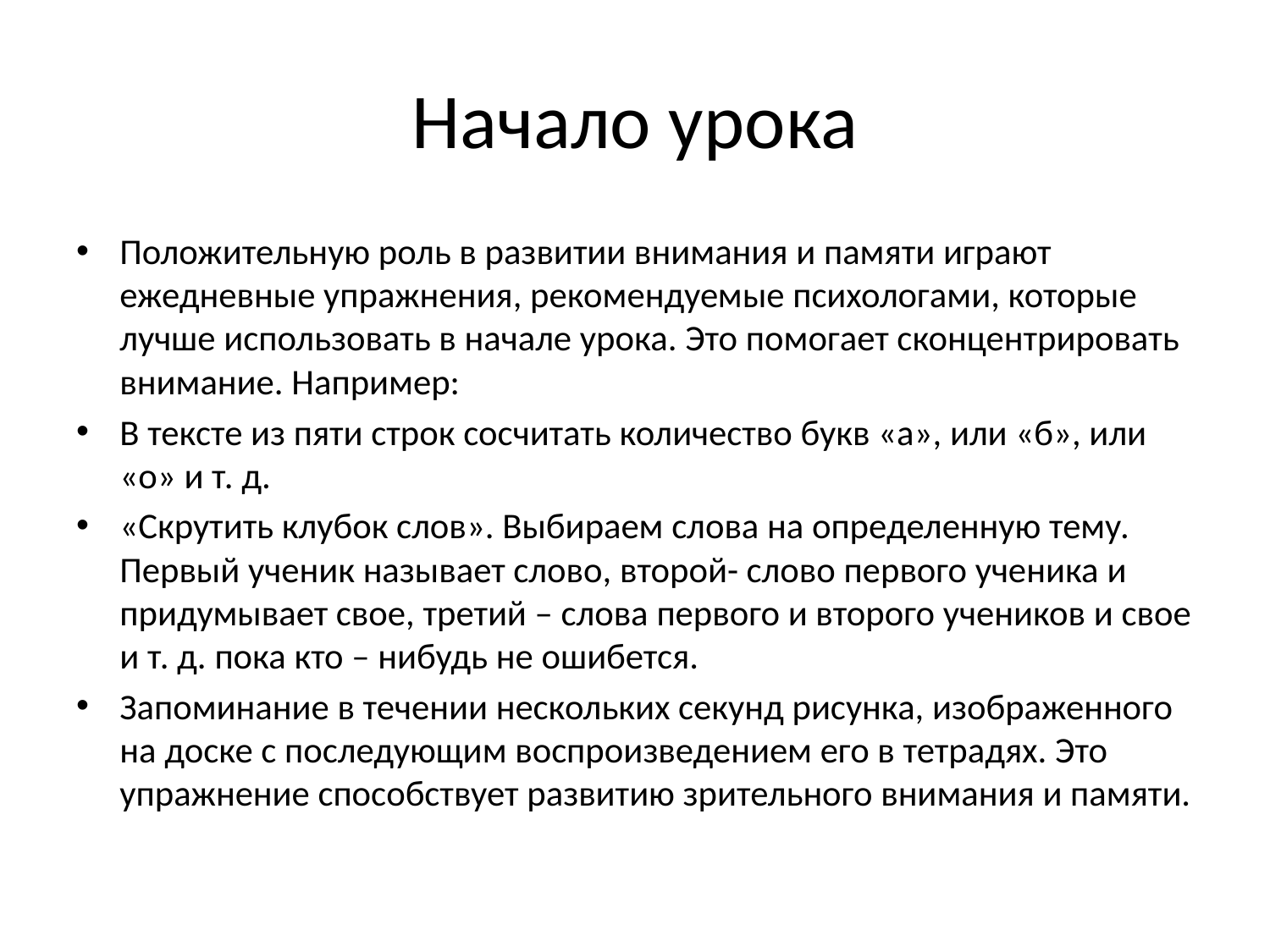

# Начало урока
Положительную роль в развитии внимания и памяти играют ежедневные упражнения, рекомендуемые психологами, которые лучше использовать в начале урока. Это помогает сконцентрировать внимание. Например:
В тексте из пяти строк сосчитать количество букв «а», или «б», или «о» и т. д.
«Скрутить клубок слов». Выбираем слова на определенную тему. Первый ученик называет слово, второй- слово первого ученика и придумывает свое, третий – слова первого и второго учеников и свое и т. д. пока кто – нибудь не ошибется.
Запоминание в течении нескольких секунд рисунка, изображенного на доске с последующим воспроизведением его в тетрадях. Это упражнение способствует развитию зрительного внимания и памяти.